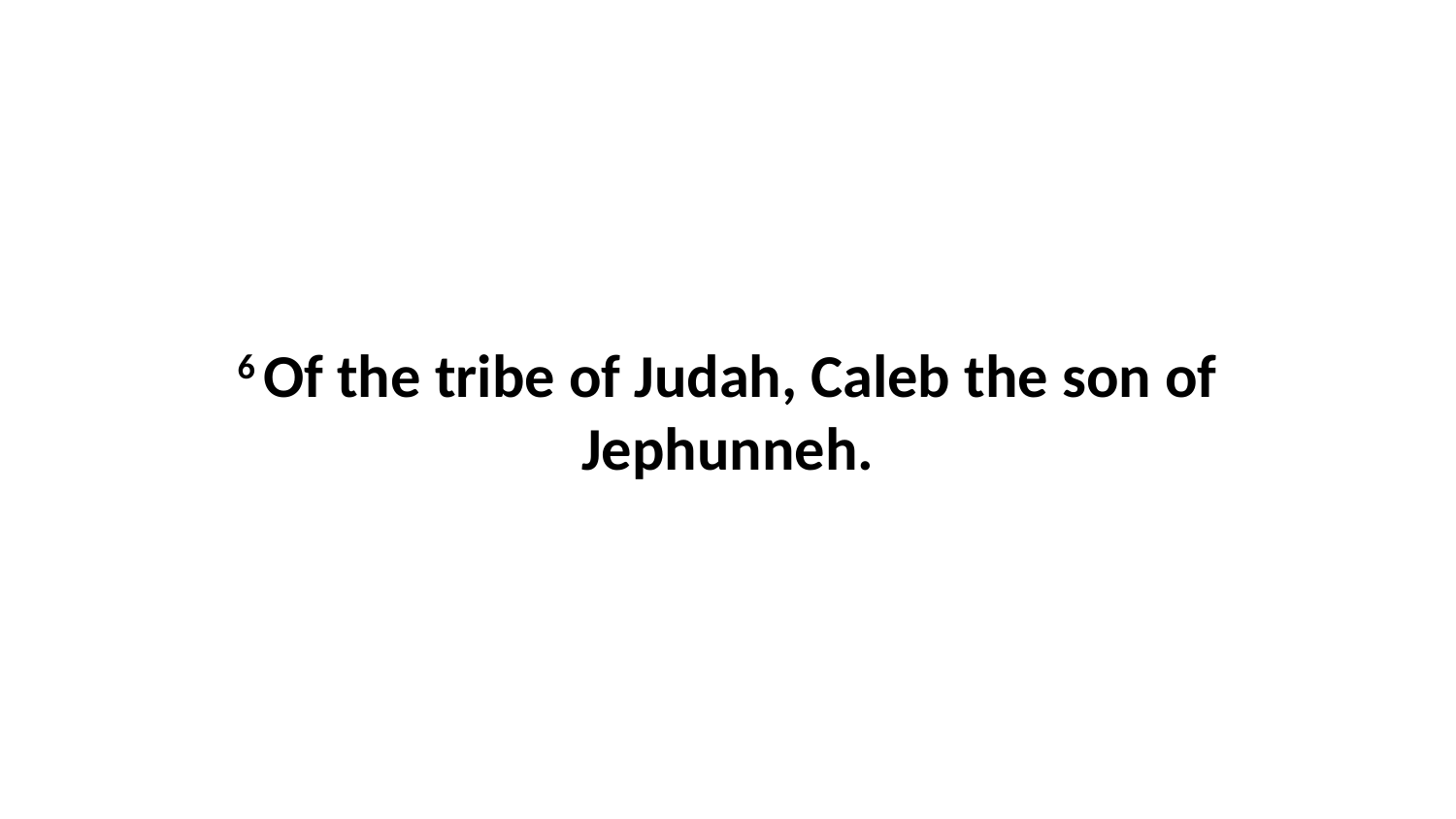

6 Of the tribe of Judah, Caleb the son of Jephunneh.